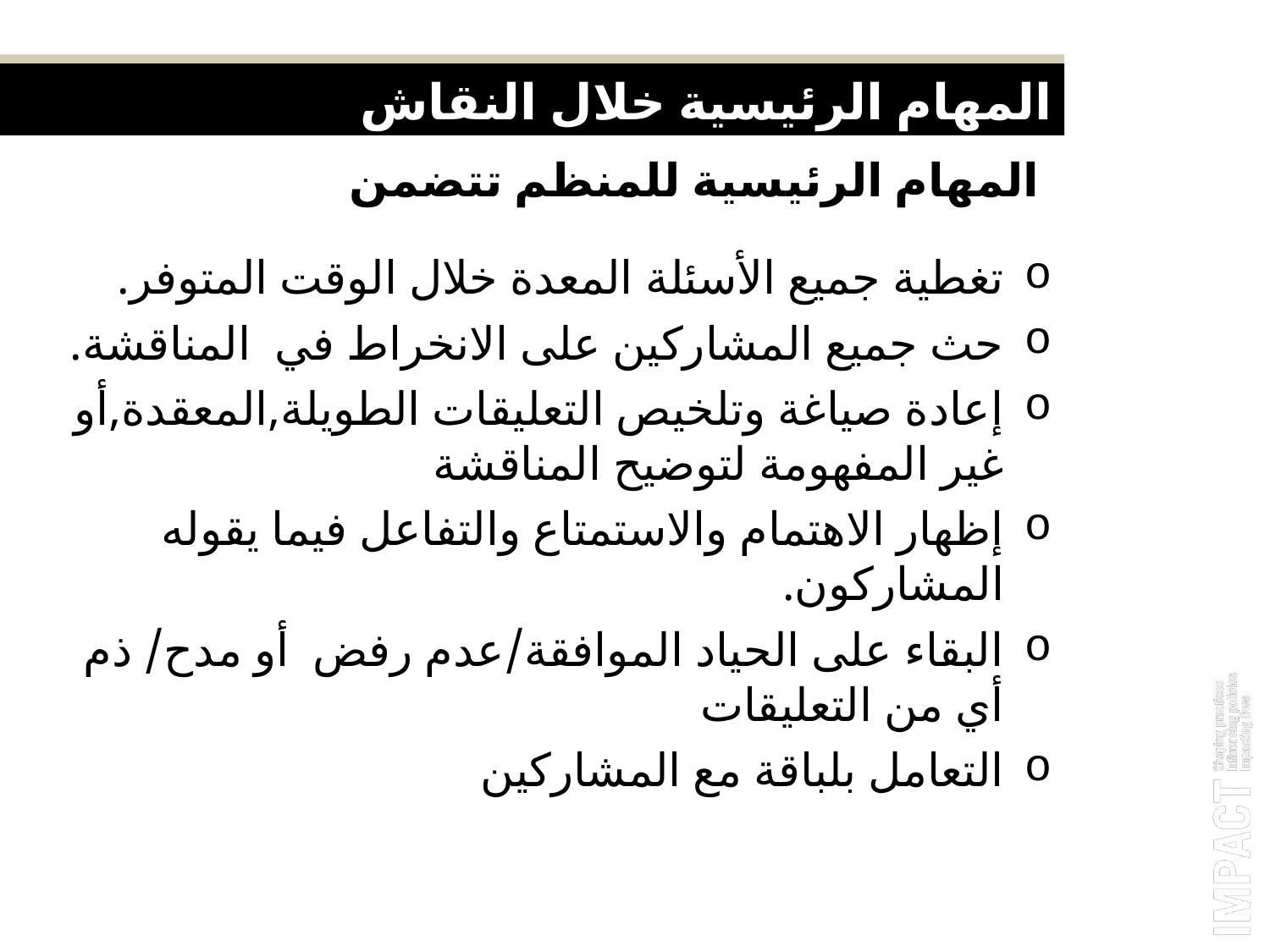

المهام الرئيسية خلال النقاش
 المهام الرئيسية للمنظم تتضمن

تغطية جميع الأسئلة المعدة خلال الوقت المتوفر.
حث جميع المشاركين على الانخراط في  المناقشة.
إعادة صياغة وتلخيص التعليقات الطويلة,المعقدة,أو غير المفهومة لتوضيح المناقشة
إظهار الاهتمام والاستمتاع والتفاعل فيما يقوله المشاركون.
البقاء على الحياد الموافقة/عدم رفض  أو مدح/ ذم أي من التعليقات
التعامل بلباقة مع المشاركين